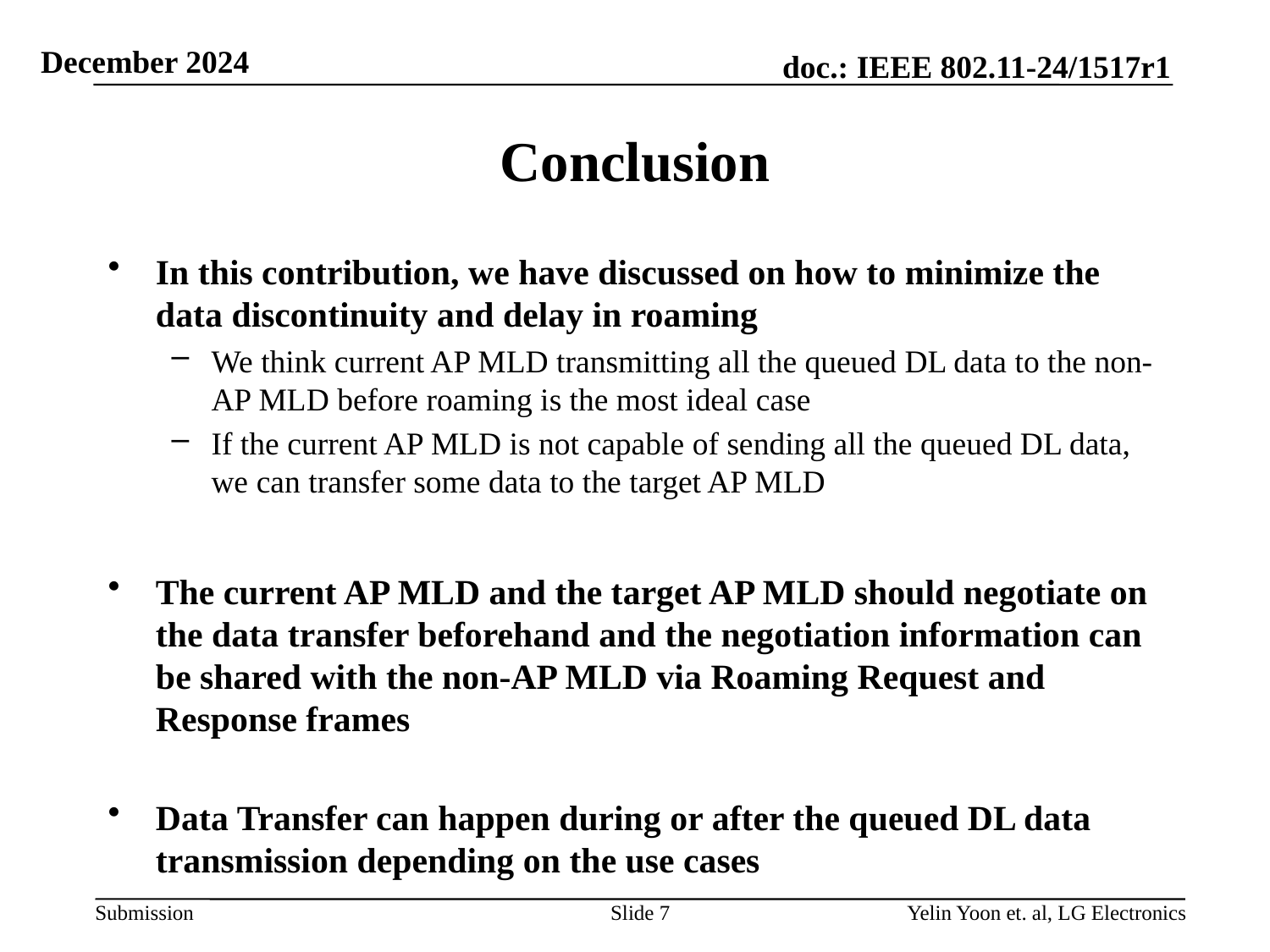

# Conclusion
In this contribution, we have discussed on how to minimize the data discontinuity and delay in roaming
We think current AP MLD transmitting all the queued DL data to the non-AP MLD before roaming is the most ideal case
If the current AP MLD is not capable of sending all the queued DL data, we can transfer some data to the target AP MLD

The current AP MLD and the target AP MLD should negotiate on the data transfer beforehand and the negotiation information can be shared with the non-AP MLD via Roaming Request and Response frames

Data Transfer can happen during or after the queued DL data transmission depending on the use cases
Slide 7
Yelin Yoon et. al, LG Electronics